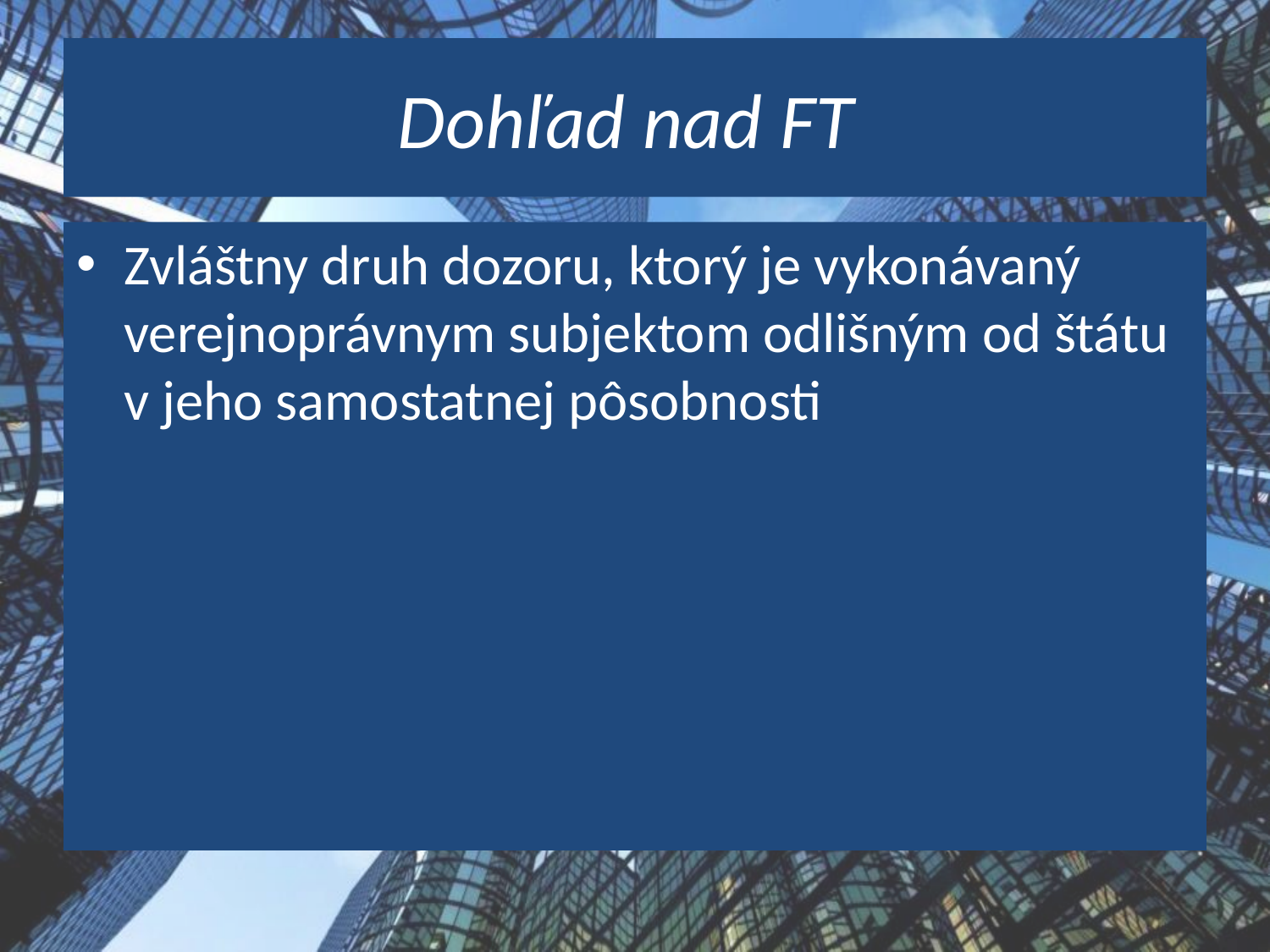

# Dohľad nad FT
Zvláštny druh dozoru, ktorý je vykonávaný verejnoprávnym subjektom odlišným od štátu v jeho samostatnej pôsobnosti